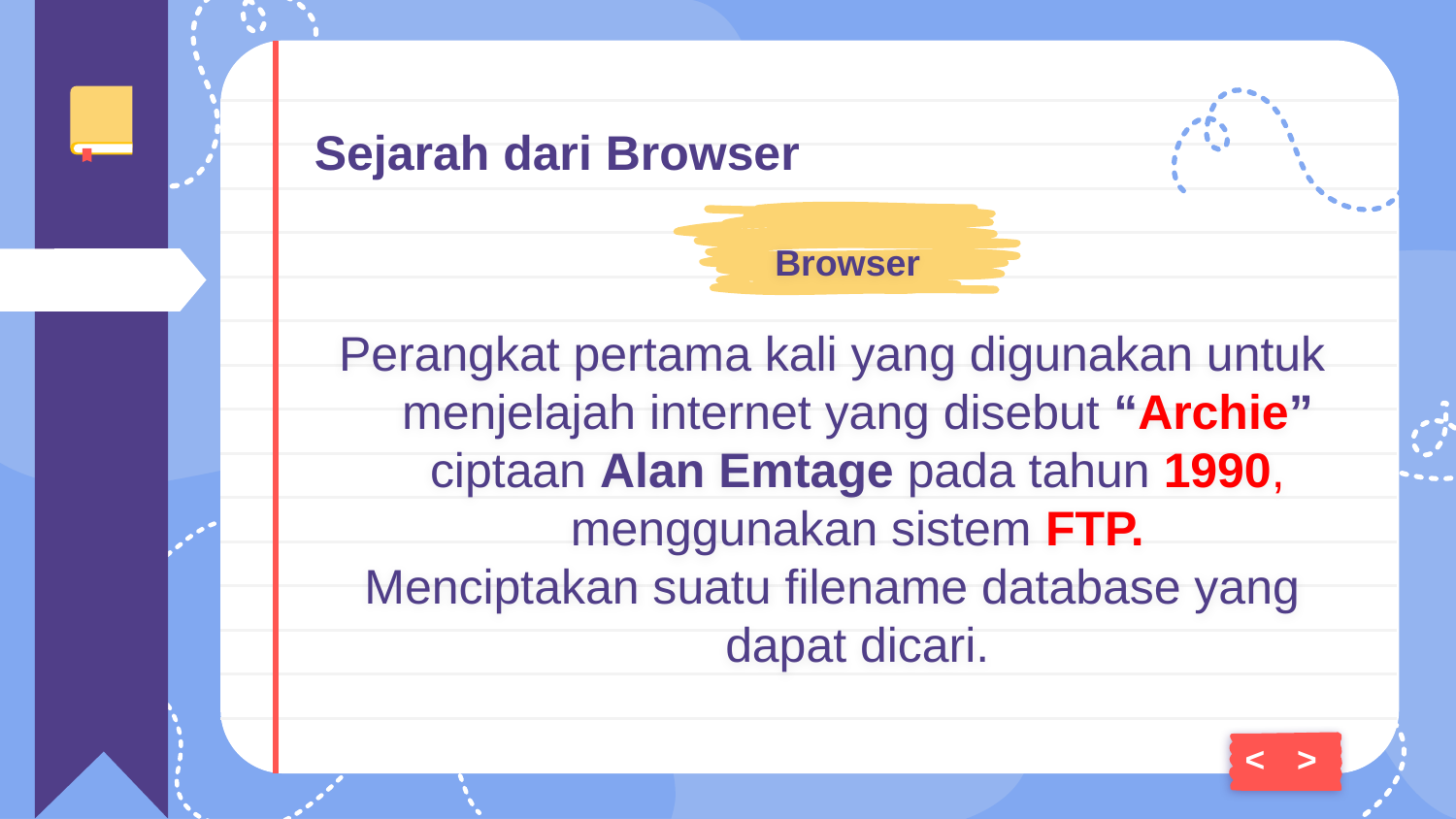

# Sejarah dari Browser

Browser

Perangkat pertama kali yang digunakan untuk menjelajah internet yang disebut “Archie” ciptaan Alan Emtage pada tahun 1990, menggunakan sistem FTP.
Menciptakan suatu filename database yang dapat dicari.

<

>